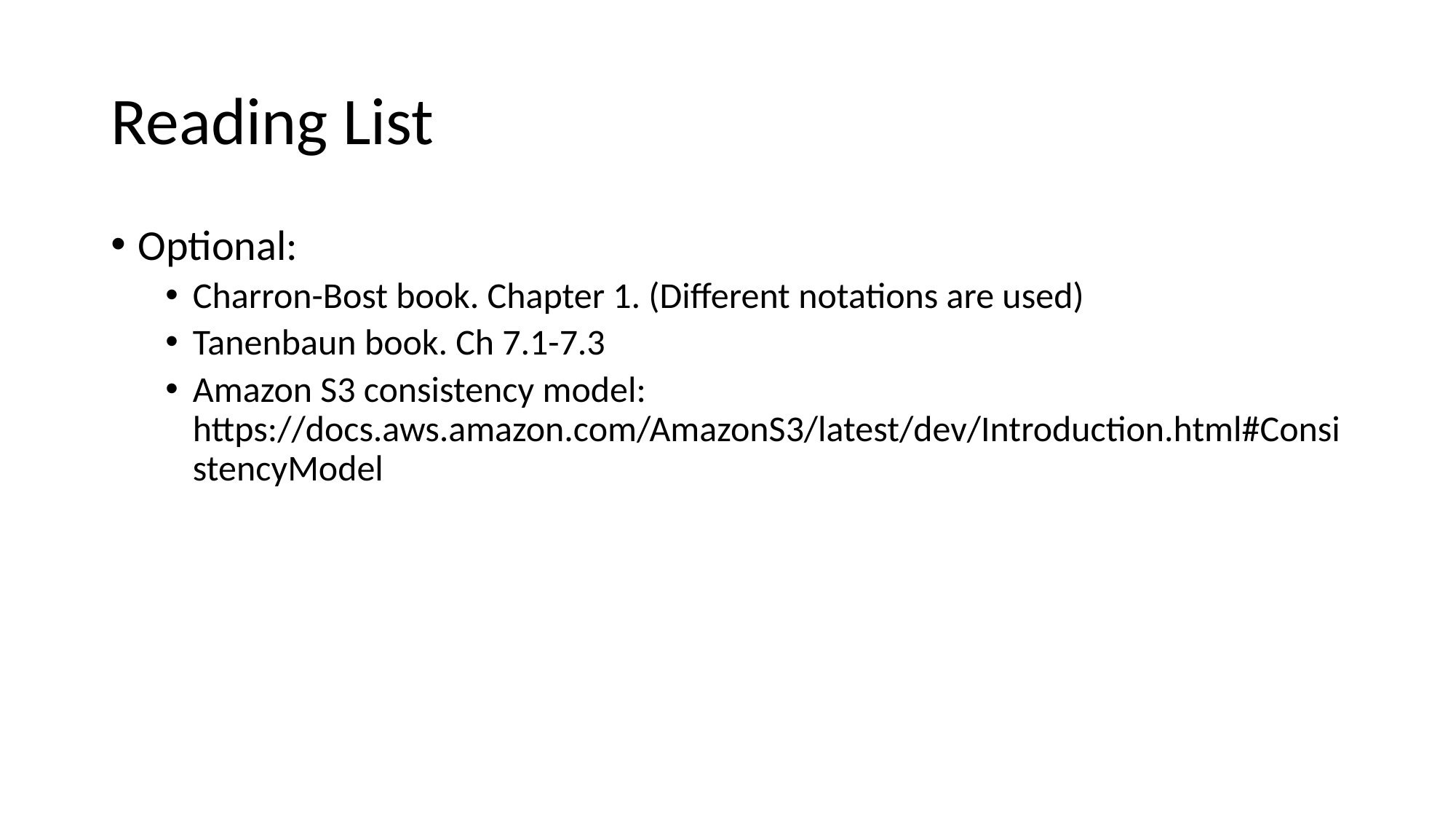

# Reading List
Optional:
Charron-Bost book. Chapter 1. (Different notations are used)
Tanenbaun book. Ch 7.1-7.3
Amazon S3 consistency model: https://docs.aws.amazon.com/AmazonS3/latest/dev/Introduction.html#ConsistencyModel